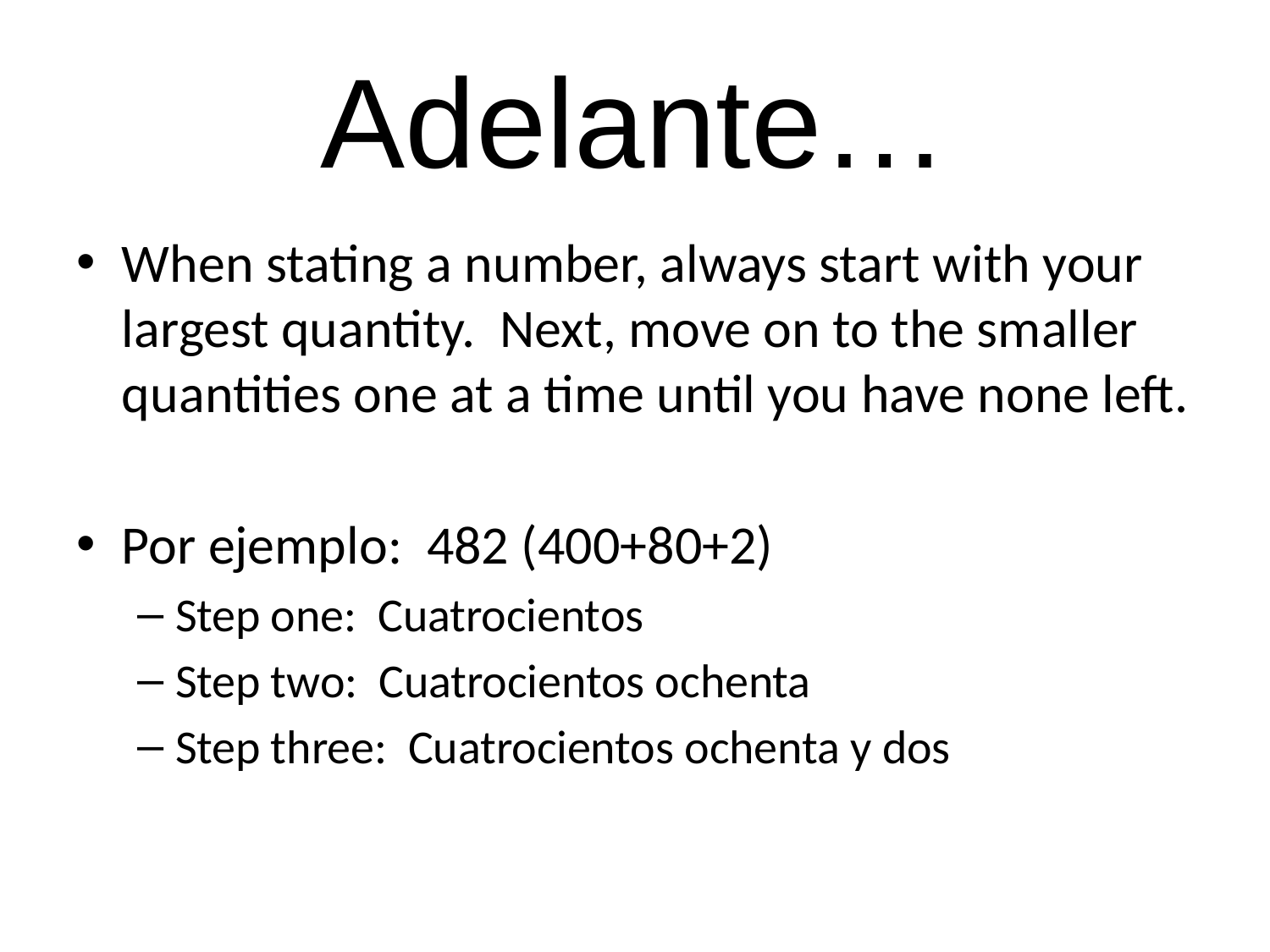

# Adelante…
When stating a number, always start with your largest quantity.  Next, move on to the smaller quantities one at a time until you have none left.

Por ejemplo:  482 (400+80+2)
Step one:  Cuatrocientos
Step two:  Cuatrocientos ochenta
Step three:  Cuatrocientos ochenta y dos